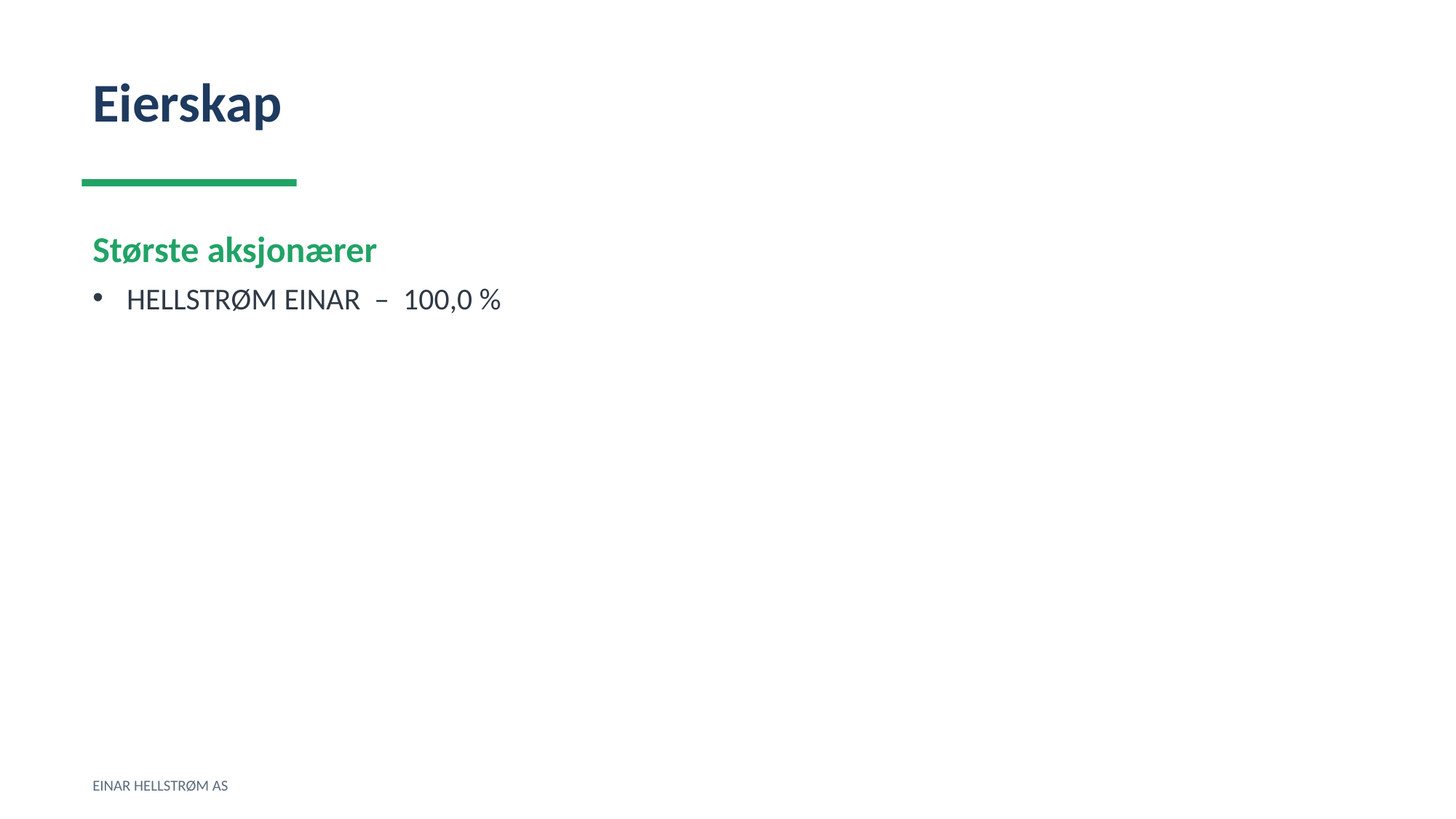

Eierskap

Største aksjonærer
HELLSTRØM EINAR  –  100,0 %
EINAR HELLSTRØM AS